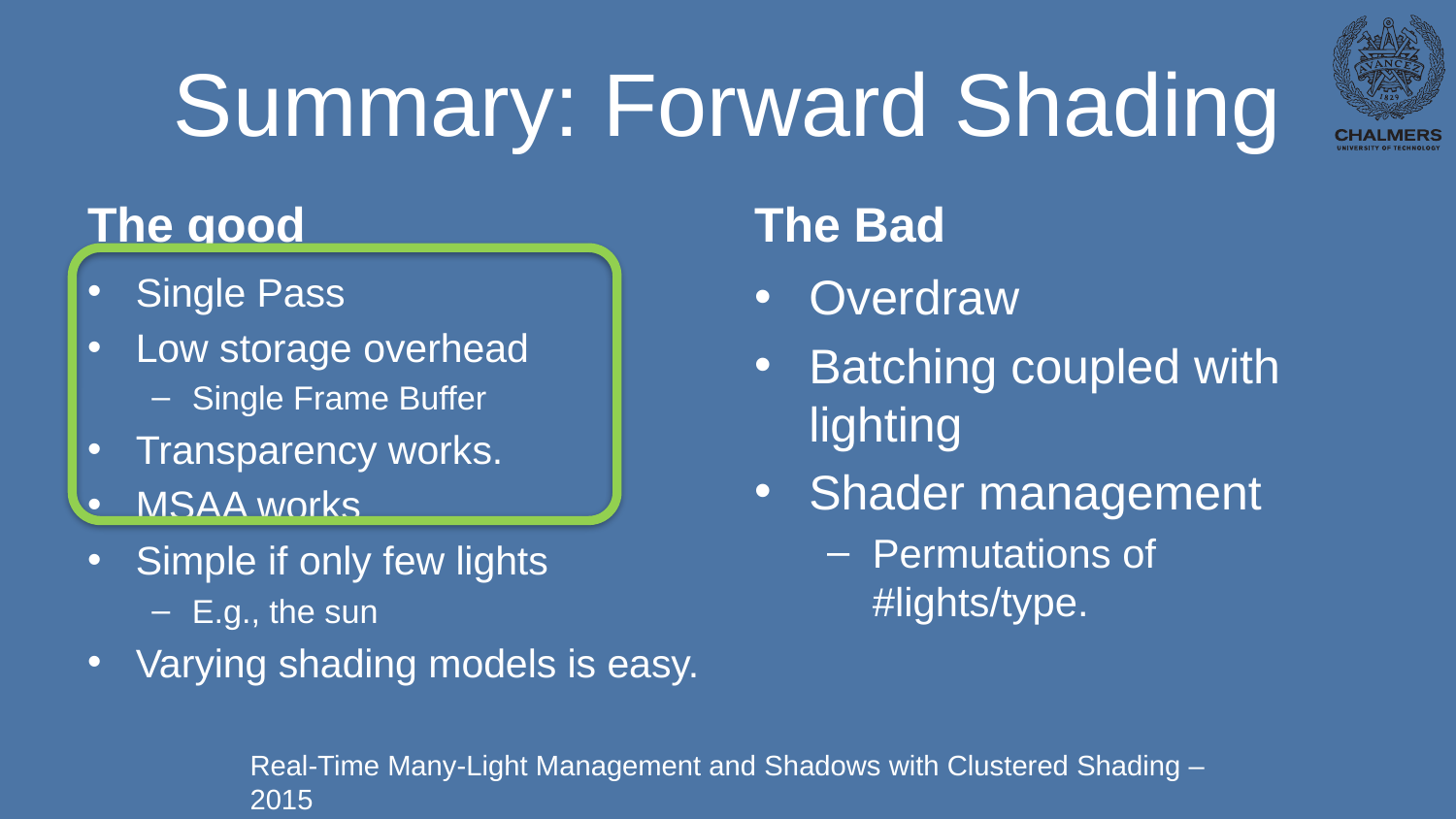

# Summary: Forward Shading
The good
The Bad

Single Pass
Low storage overhead
Single Frame Buffer
Transparency works.
MSAA works
Simple if only few lights
E.g., the sun
Varying shading models is easy.
Overdraw
Batching coupled with lighting
Shader management
Permutations of #lights/type.